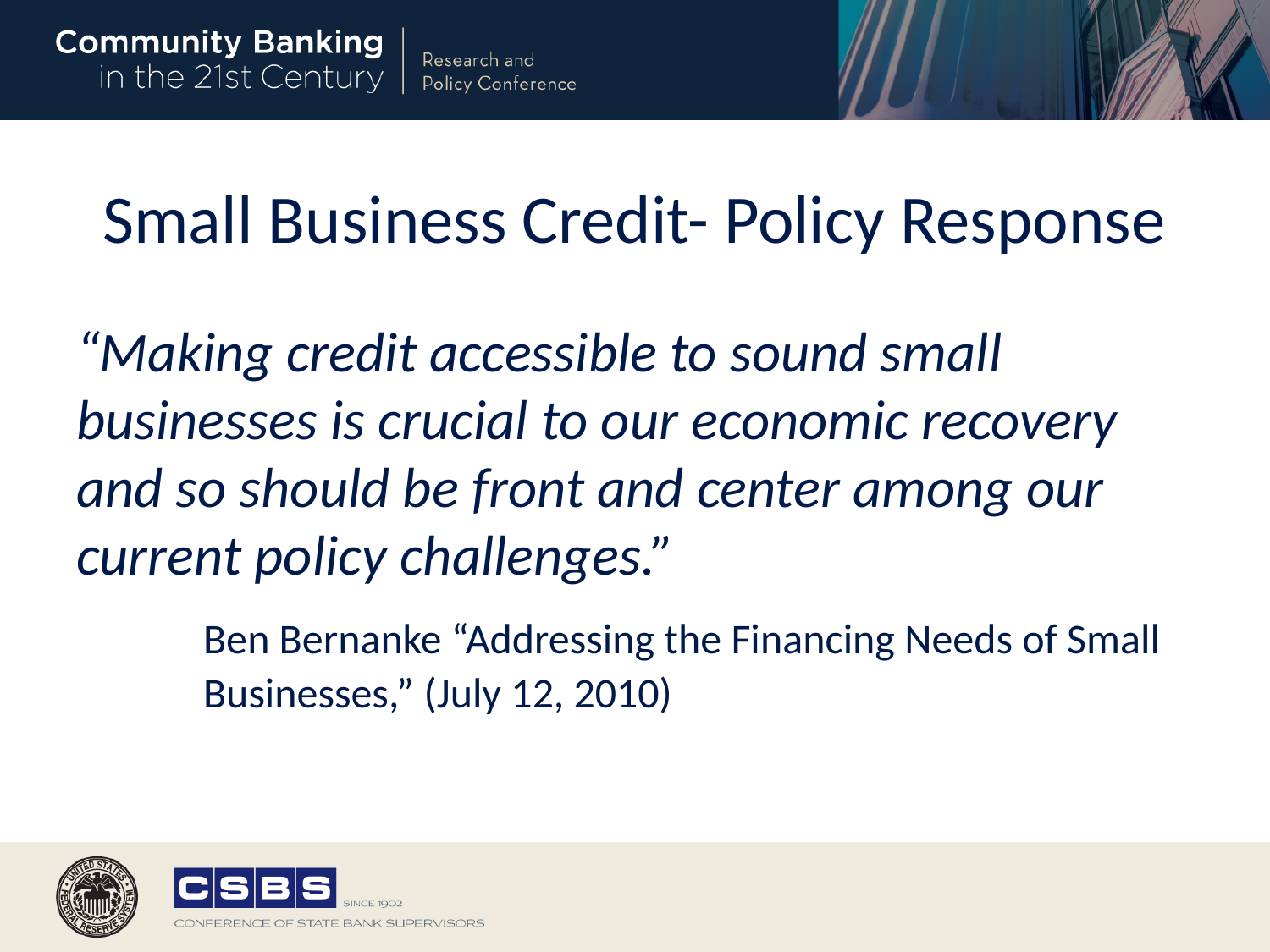

# Small Business Credit- Policy Response
“Making credit accessible to sound small businesses is crucial to our economic recovery and so should be front and center among our current policy challenges.”
	Ben Bernanke “Addressing the Financing Needs of Small 	Businesses,” (July 12, 2010)